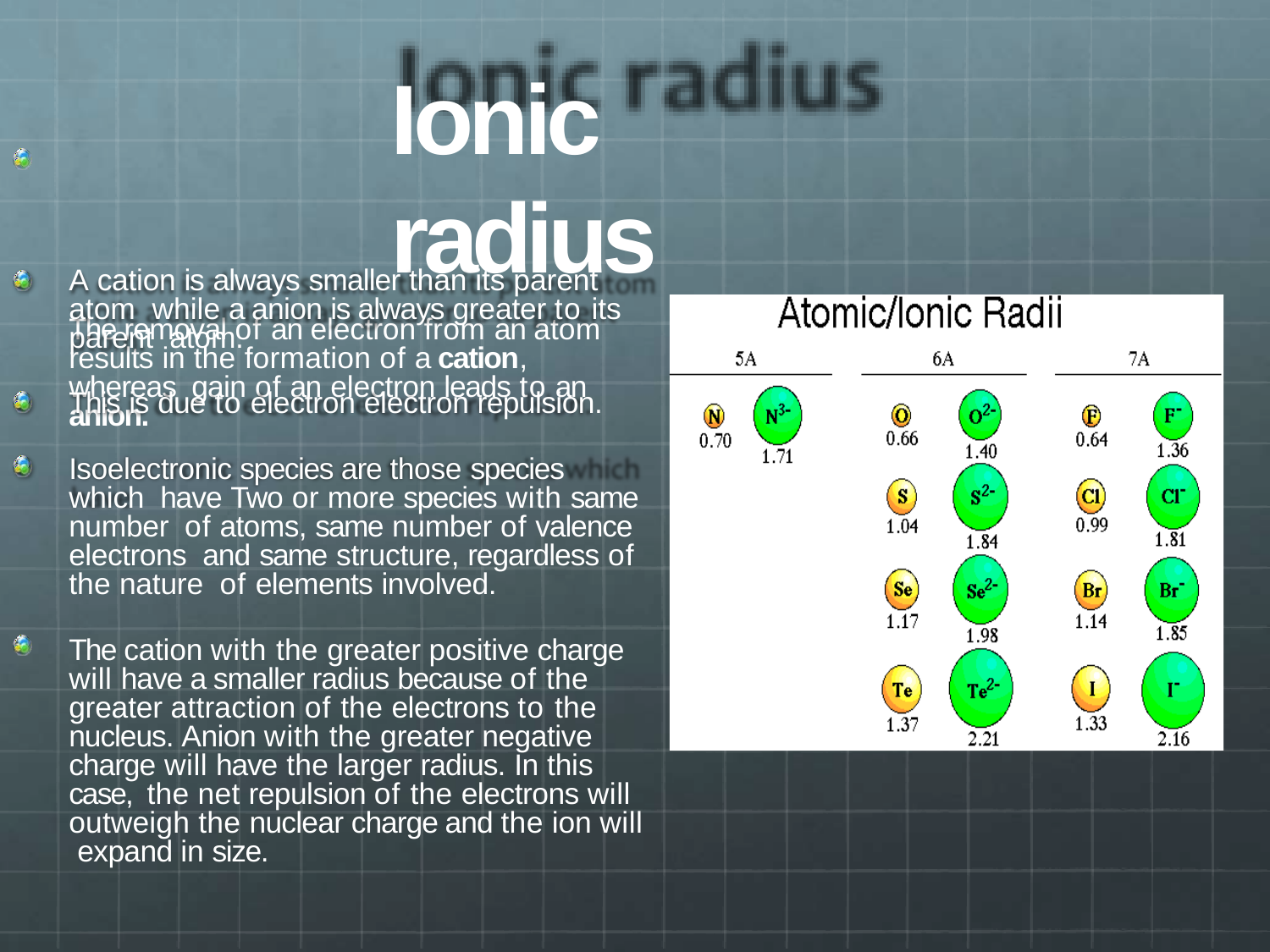

# Ionic radius
The removal of an electron from an atom  results in the formation of a cation, whereas  gain of an electron leads to an anion.

A cation is always smaller than its parent atom  while a anion is always greater to its parent  atom.

This is due to electron electron repulsion.

Isoelectronic species are those species which  have Two or more species with same number  of atoms, same number of valence electrons  and same structure, regardless of the nature  of elements involved.

The cation with the greater positive charge  will have a smaller radius because of the  greater attraction of the electrons to the  nucleus. Anion with the greater negative  charge will have the larger radius. In this case,  the net repulsion of the electrons will  outweigh the nuclear charge and the ion will  expand in size.